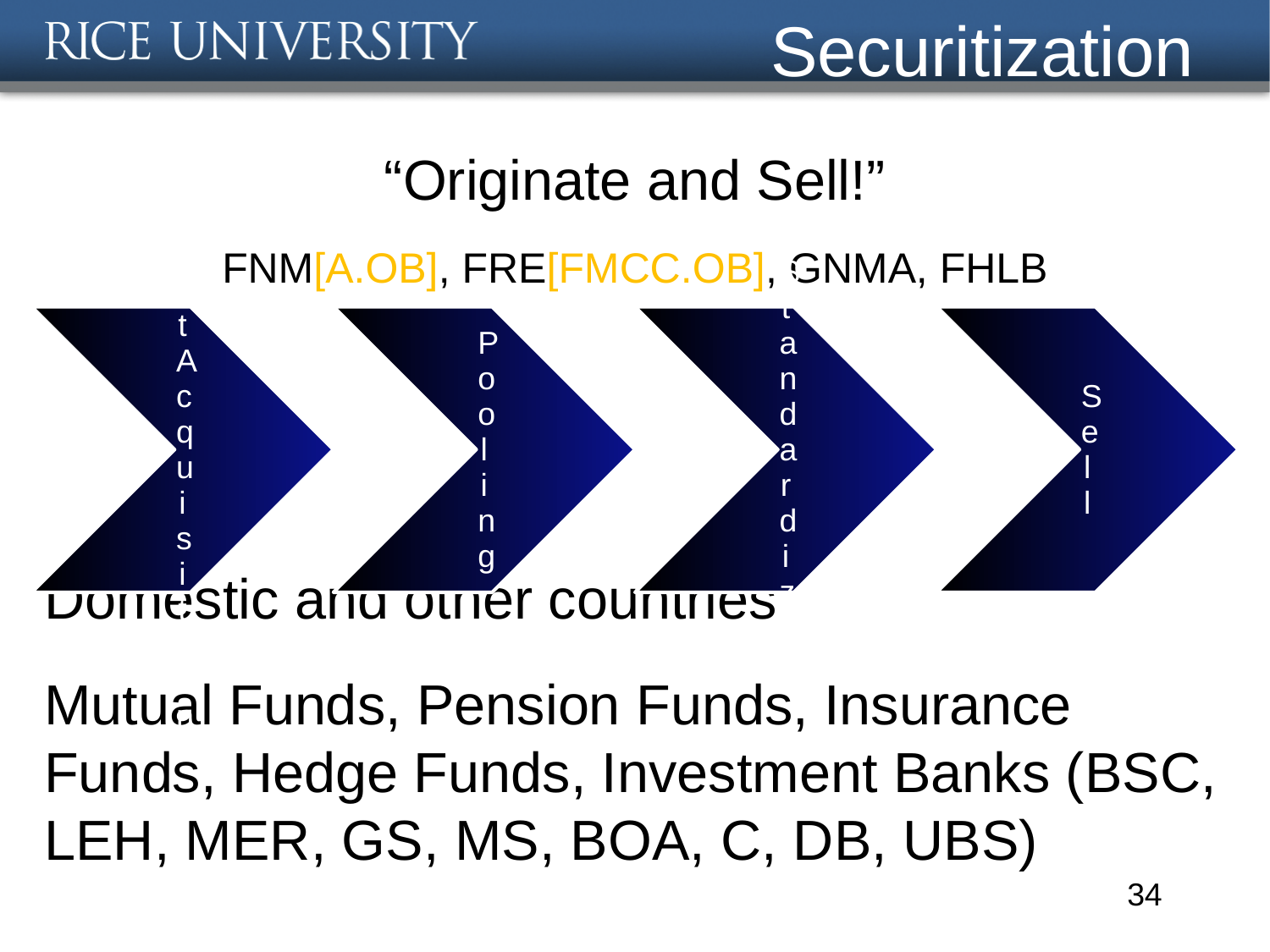

# Securitization
“Originate and Sell!”

FNM[A.OB], FRE[FMCC.OB], GNMA, FHLB

Domestic and other countries

Mutual Funds, Pension Funds, Insurance Funds, Hedge Funds, Investment Banks (BSC, LEH, MER, GS, MS, BOA, C, DB, UBS)
Asset Acquisition
Pooling
Standardize
Sell
34